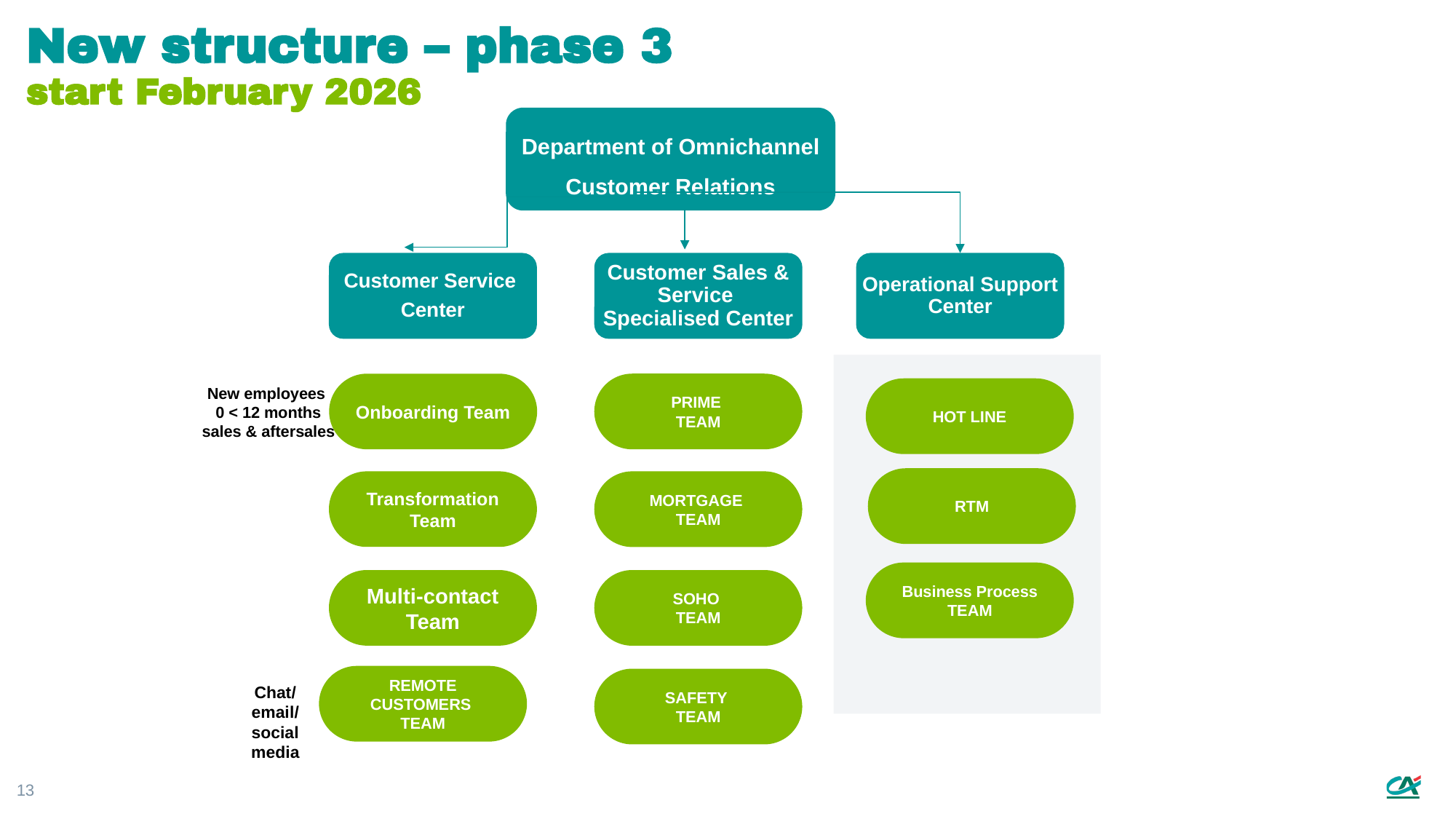

# New structure – phase 3 start February 2026
Department of Omnichannel Customer Relations
Customer Service
Center
Customer Sales & Service
Specialised Center
Operational Support Center

PRIME
TEAM
Onboarding Team
New employees
0 < 12 months
sales & aftersales
HOT LINE
RTM
Transformation Team
MORTGAGE
TEAM
Business Process TEAM
Multi-contact Team
SOHO
TEAM
REMOTE CUSTOMERS
TEAM
SAFETY
TEAM
Chat/email/social media
13